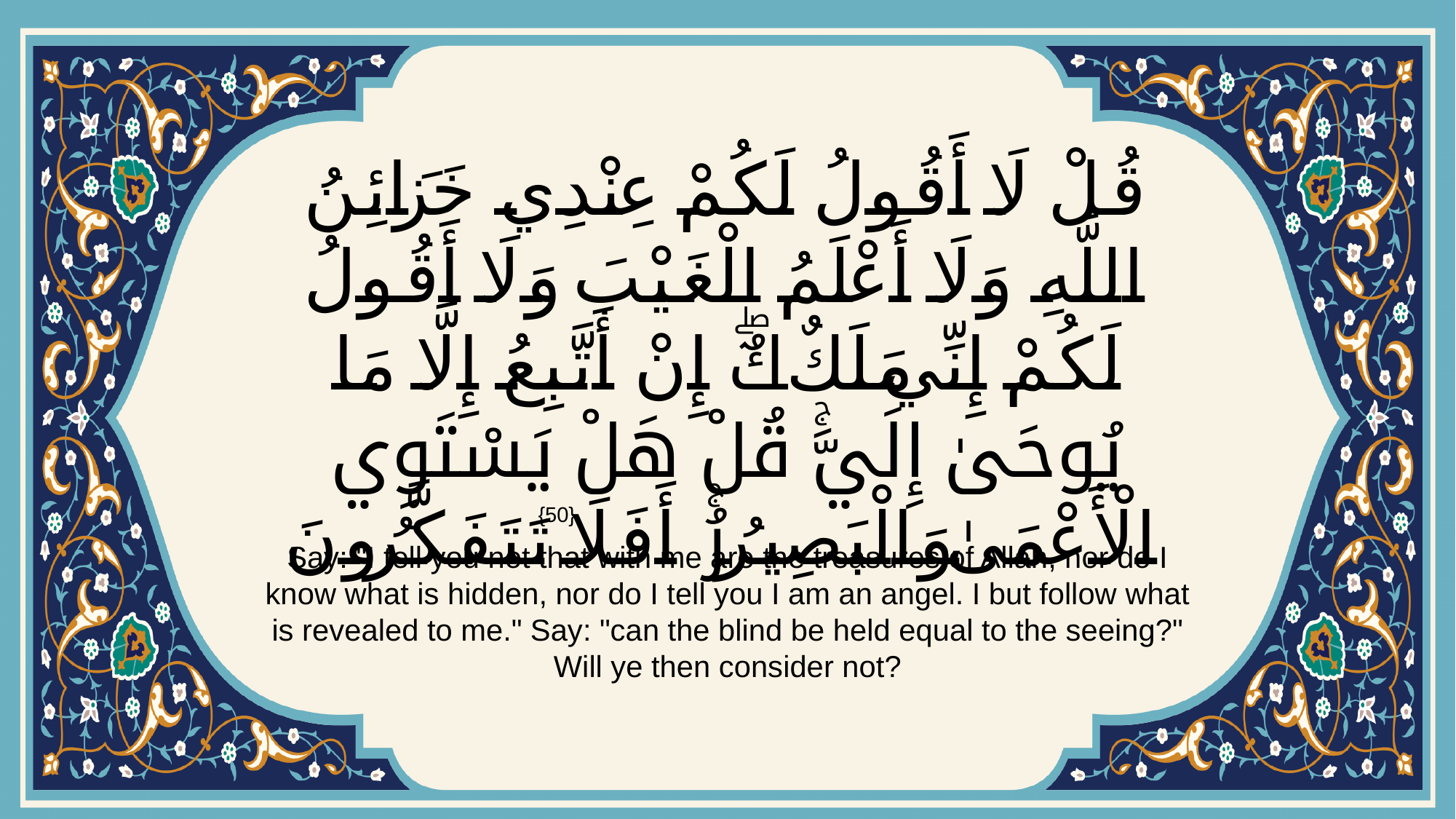

# قُلْ لَا أَقُولُ لَكُمْ عِنْدِي خَزَائِنُ اللَّهِ وَلَا أَعْلَمُ الْغَيْبَ وَلَا أَقُولُ لَكُمْ إِنِّي مَلَكٌۖ إِنْ أَتَّبِعُ إِلَّا مَا يُوحَىٰ إِلَيَّۚ قُلْ هَلْ يَسْتَوِي الْأَعْمَىٰ وَالْبَصِيرُۚ أَفَلَا تَتَفَكَّرُونَ
{50}
Say: "I tell you not that with me are the treasures of Allah, nor do I know what is hidden, nor do I tell you I am an angel. I but follow what is revealed to me." Say: "can the blind be held equal to the seeing?" Will ye then consider not?